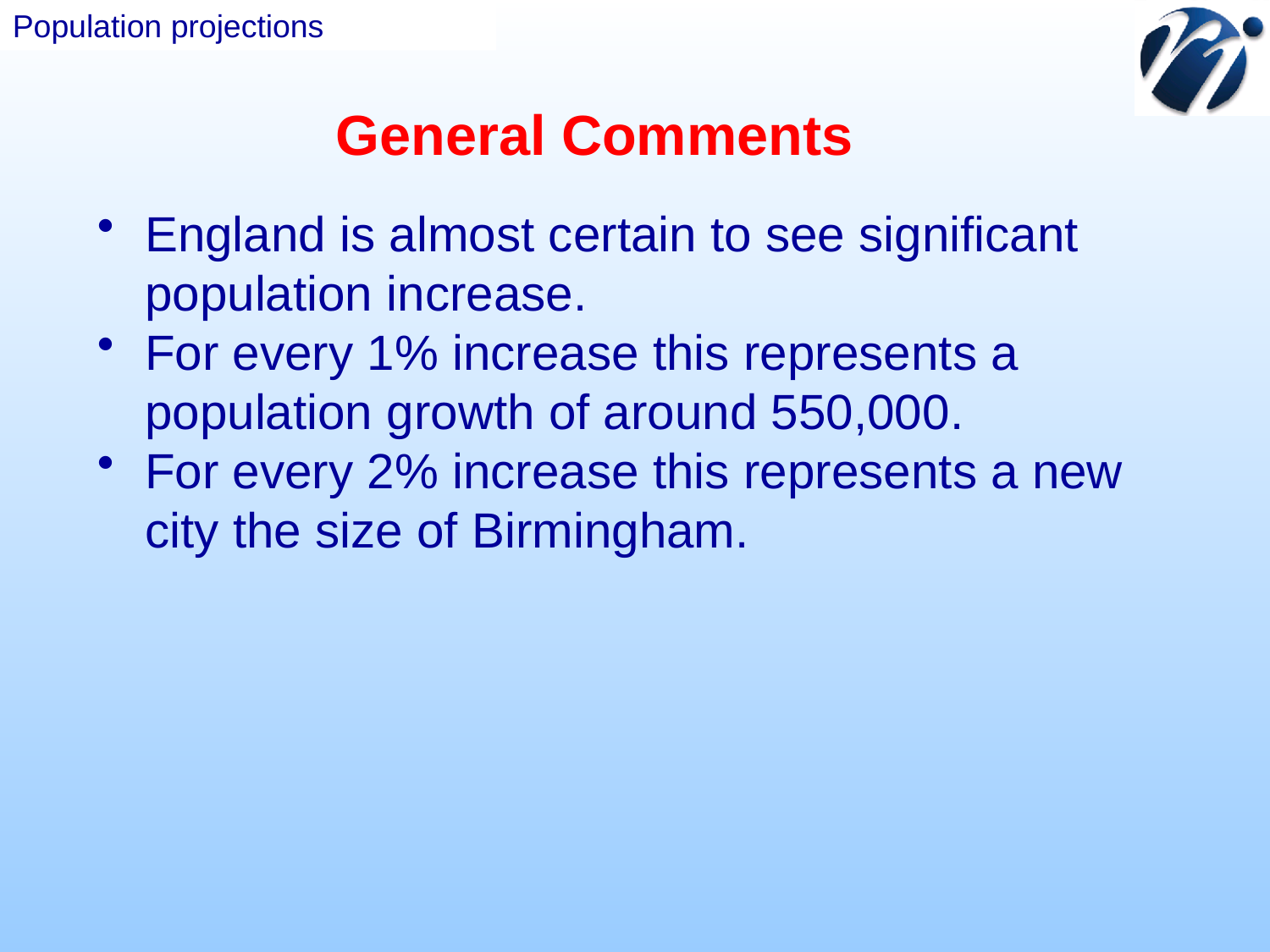

Population projections
General Comments
England is almost certain to see significant population increase.
For every 1% increase this represents a population growth of around 550,000.
For every 2% increase this represents a new city the size of Birmingham.